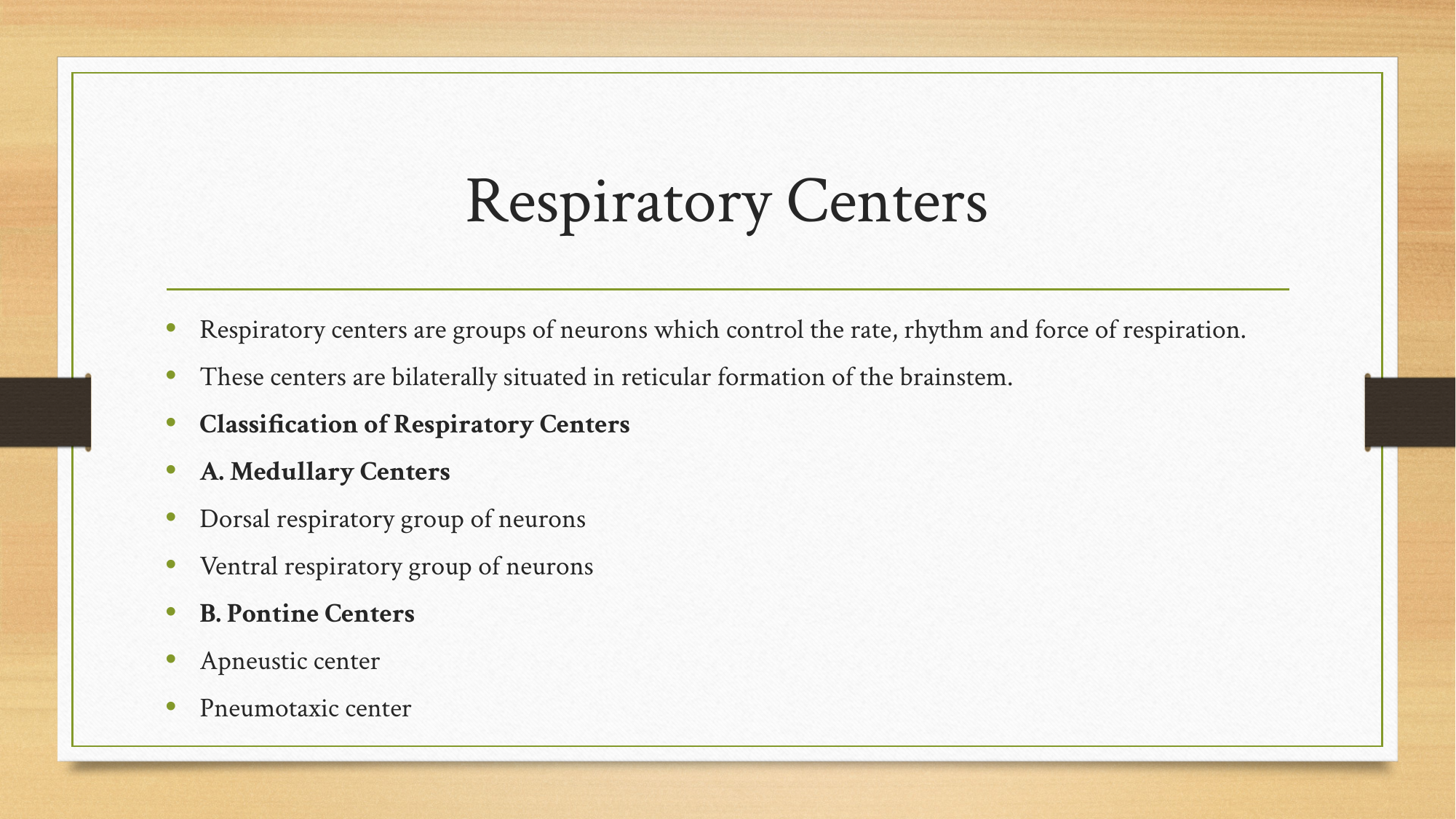

# Respiratory Centers
Respiratory centers are groups of neurons which control the rate, rhythm and force of respiration.
These centers are bilaterally situated in reticular formation of the brainstem.
Classification of Respiratory Centers
A. Medullary Centers
Dorsal respiratory group of neurons
Ventral respiratory group of neurons
B. Pontine Centers
Apneustic center
Pneumotaxic center